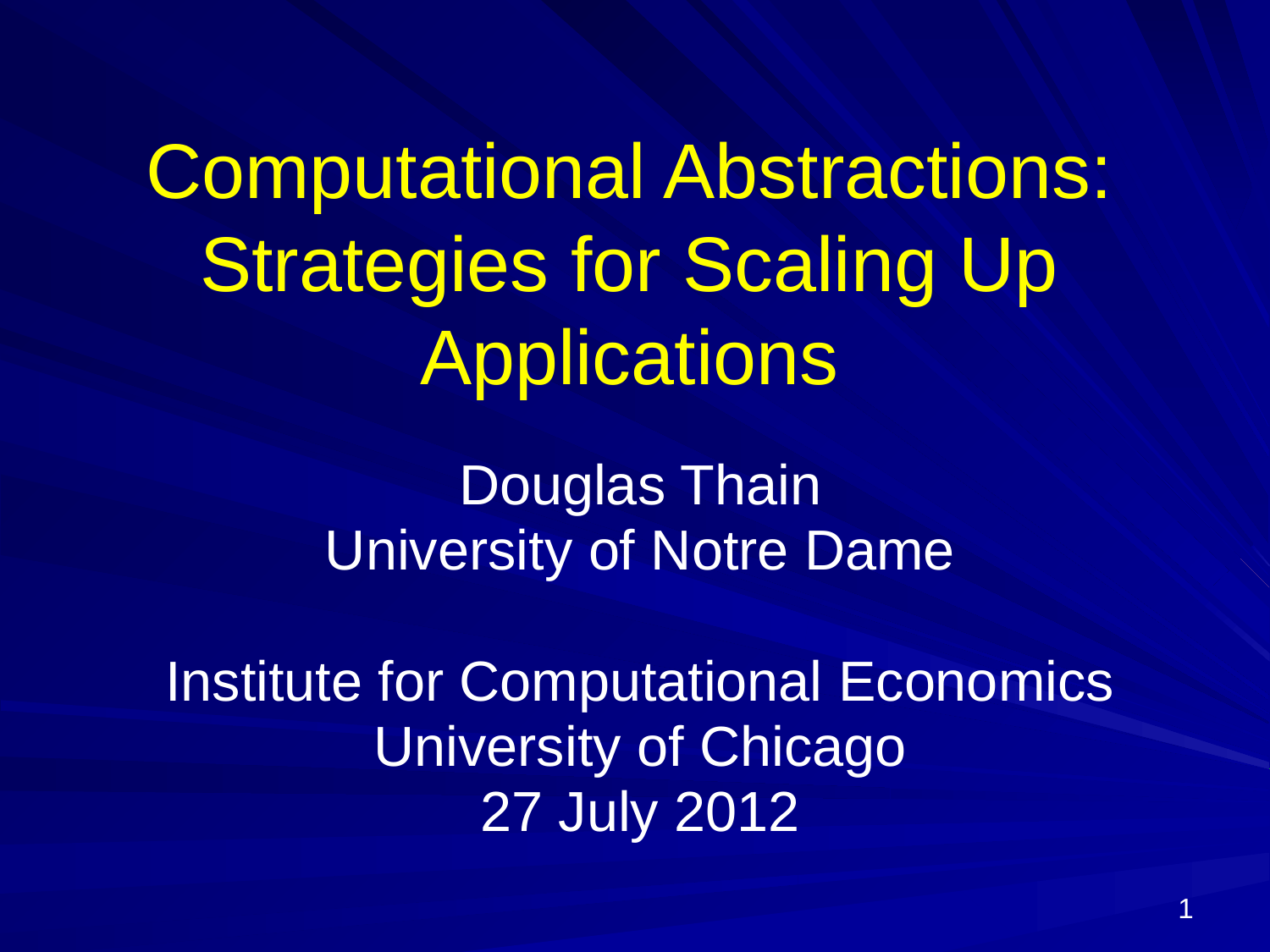

# Computational Abstractions: Strategies for Scaling Up Applications
Douglas Thain
University of Notre Dame

Institute for Computational Economics
University of Chicago
27 July 2012
1